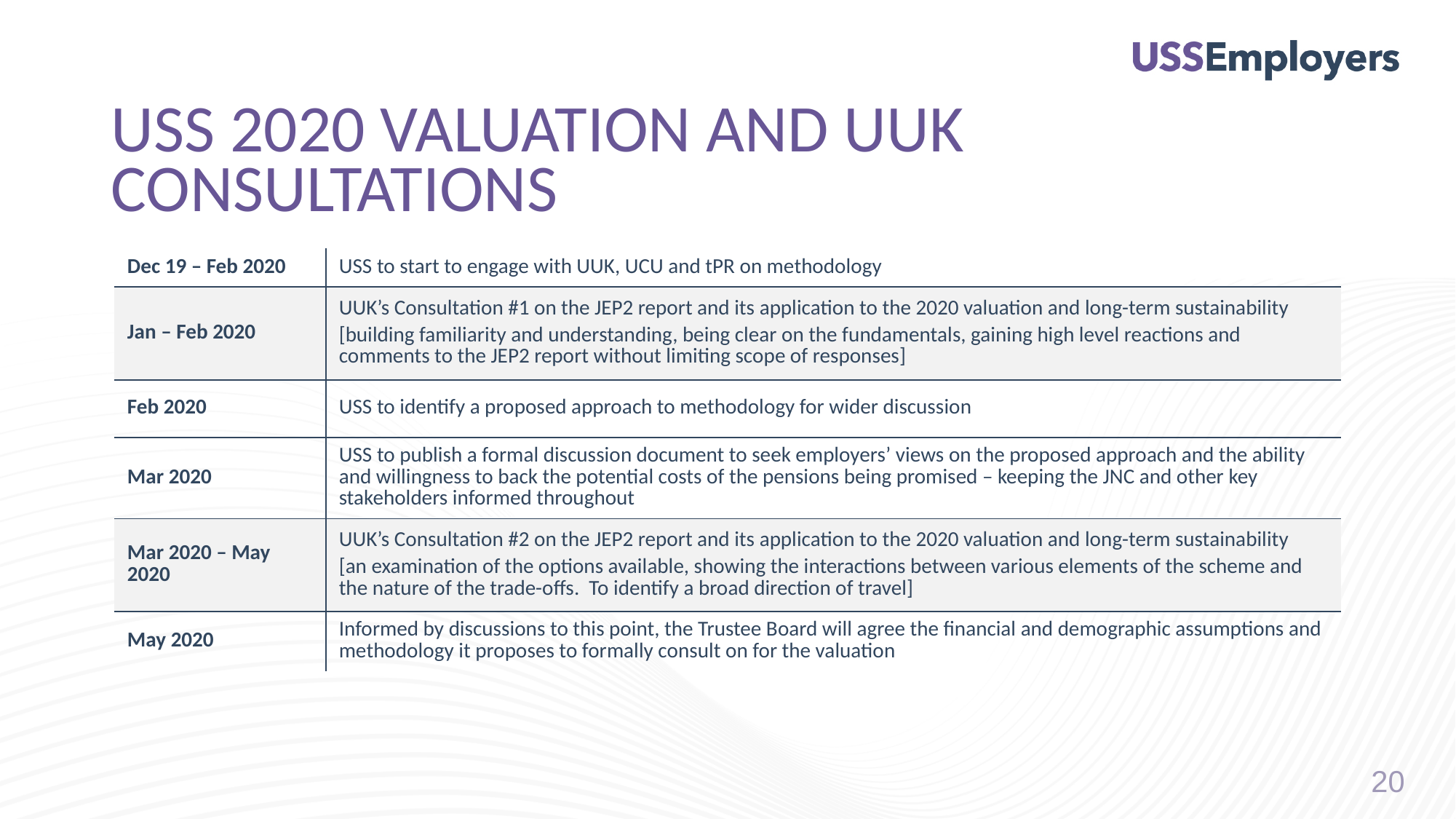

USS 2020 VALUATION AND UUK CONSULTATIONS
| Dec 19 – Feb 2020 | USS to start to engage with UUK, UCU and tPR on methodology |
| --- | --- |
| Jan – Feb 2020 | UUK’s Consultation #1 on the JEP2 report and its application to the 2020 valuation and long-term sustainability [building familiarity and understanding, being clear on the fundamentals, gaining high level reactions and comments to the JEP2 report without limiting scope of responses] |
| Feb 2020 | USS to identify a proposed approach to methodology for wider discussion |
| Mar 2020 | USS to publish a formal discussion document to seek employers’ views on the proposed approach and the ability and willingness to back the potential costs of the pensions being promised – keeping the JNC and other key stakeholders informed throughout |
| Mar 2020 – May 2020 | UUK’s Consultation #2 on the JEP2 report and its application to the 2020 valuation and long-term sustainability [an examination of the options available, showing the interactions between various elements of the scheme and the nature of the trade-offs. To identify a broad direction of travel] |
| May 2020 | Informed by discussions to this point, the Trustee Board will agree the financial and demographic assumptions and methodology it proposes to formally consult on for the valuation |
20